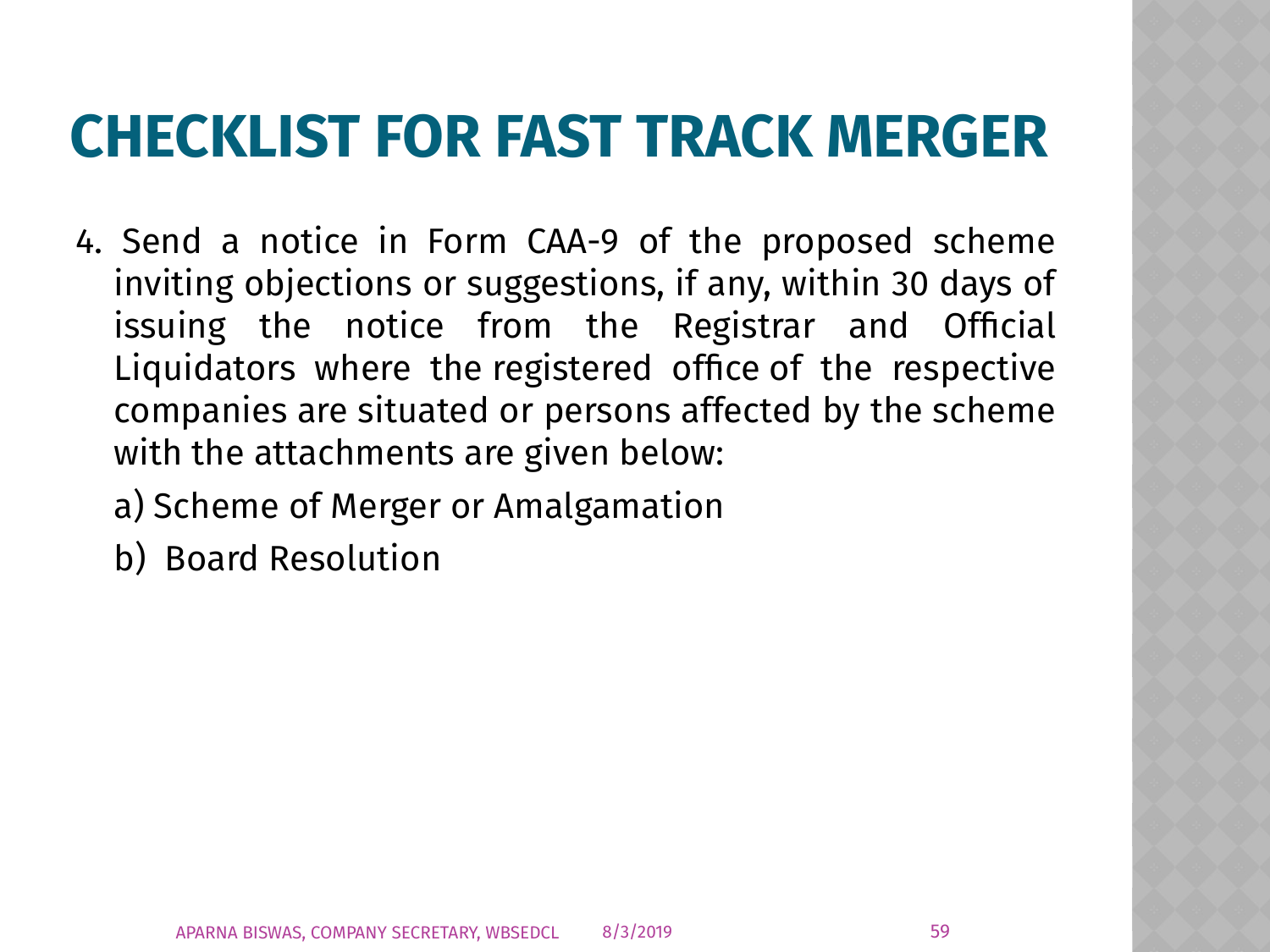

# CHECKLIST FOR FAST TRACK MERGER
4. Send a notice in Form CAA-9 of the proposed scheme inviting objections or suggestions, if any, within 30 days of issuing the notice from the Registrar and Official Liquidators where the registered office of the respective companies are situated or persons affected by the scheme with the attachments are given below:
	a) Scheme of Merger or Amalgamation
	b)  Board Resolution

59
APARNA BISWAS, COMPANY SECRETARY, WBSEDCL
8/3/2019